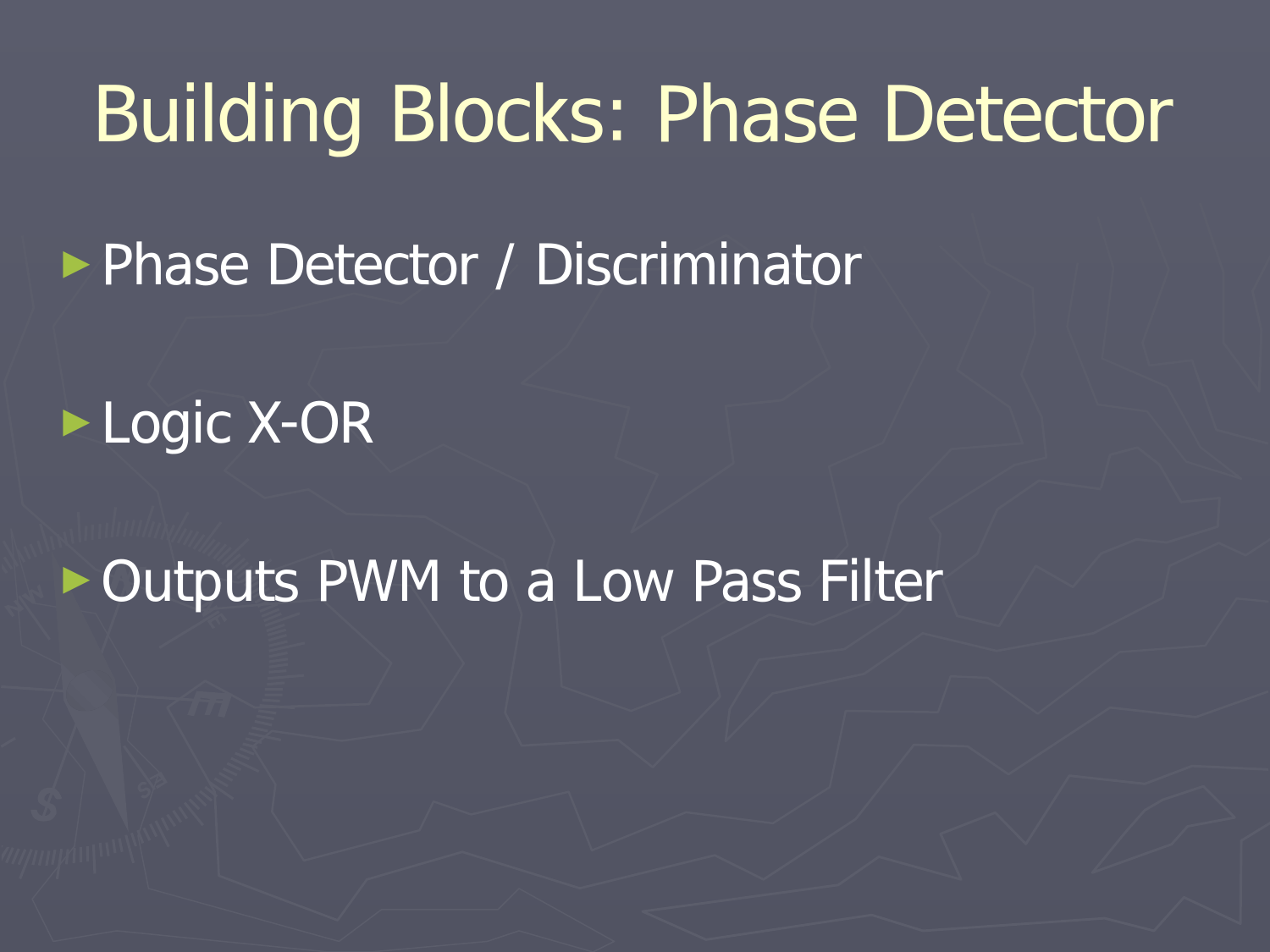

# Building Blocks: Phase Detector
Phase Detector / Discriminator

Logic X-OR

Outputs PWM to a Low Pass Filter